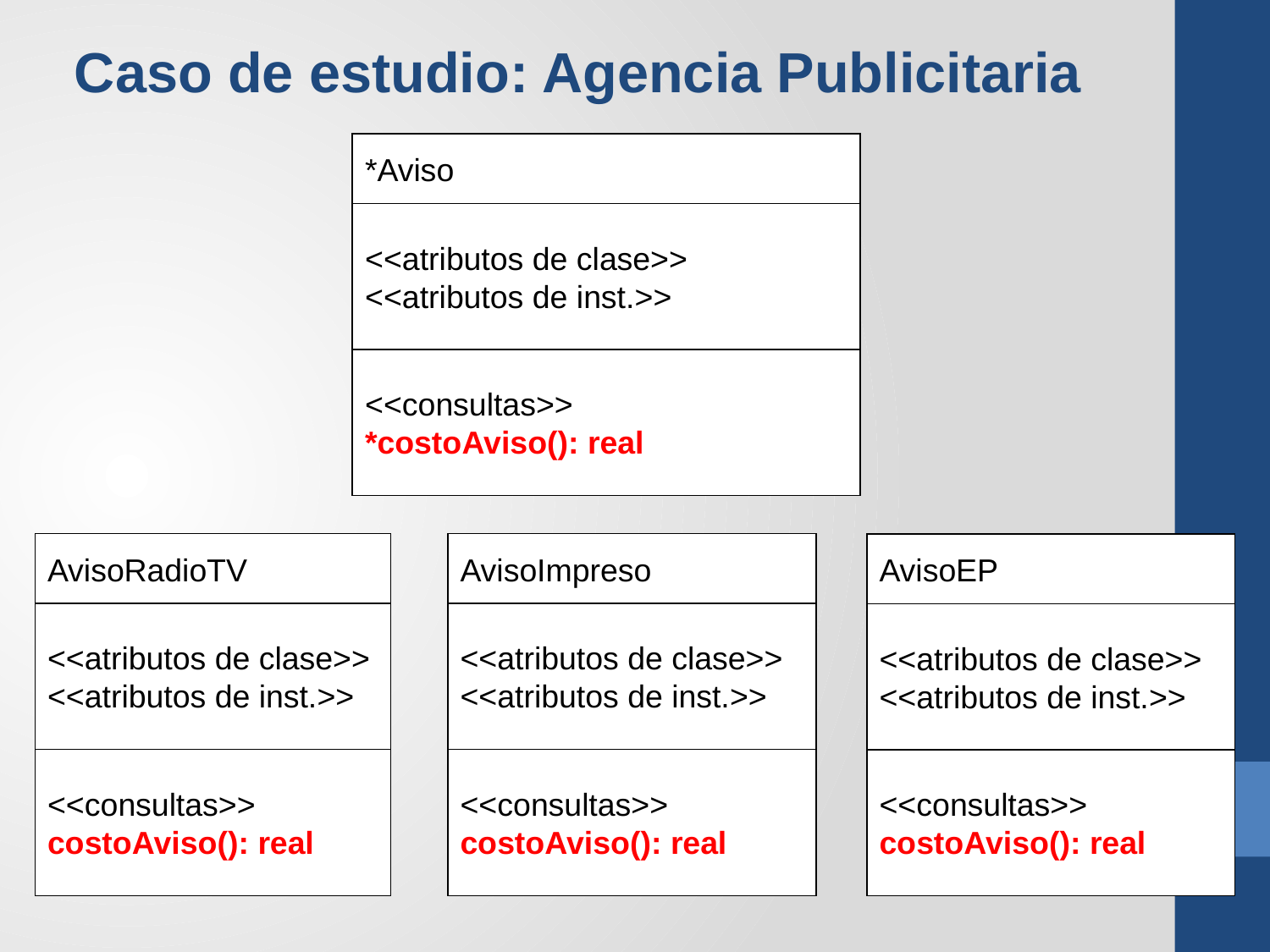

Caso de estudio: Agencia Publicitaria
*Aviso
<<atributos de clase>>
<<atributos de inst.>>
<<consultas>>
*costoAviso(): real
AvisoRadioTV
AvisoImpreso
AvisoEP
<<atributos de clase>>
<<atributos de inst.>>
<<atributos de clase>>
<<atributos de inst.>>
<<atributos de clase>>
<<atributos de inst.>>
<<consultas>>
costoAviso(): real
<<consultas>>
costoAviso(): real
<<consultas>>
costoAviso(): real